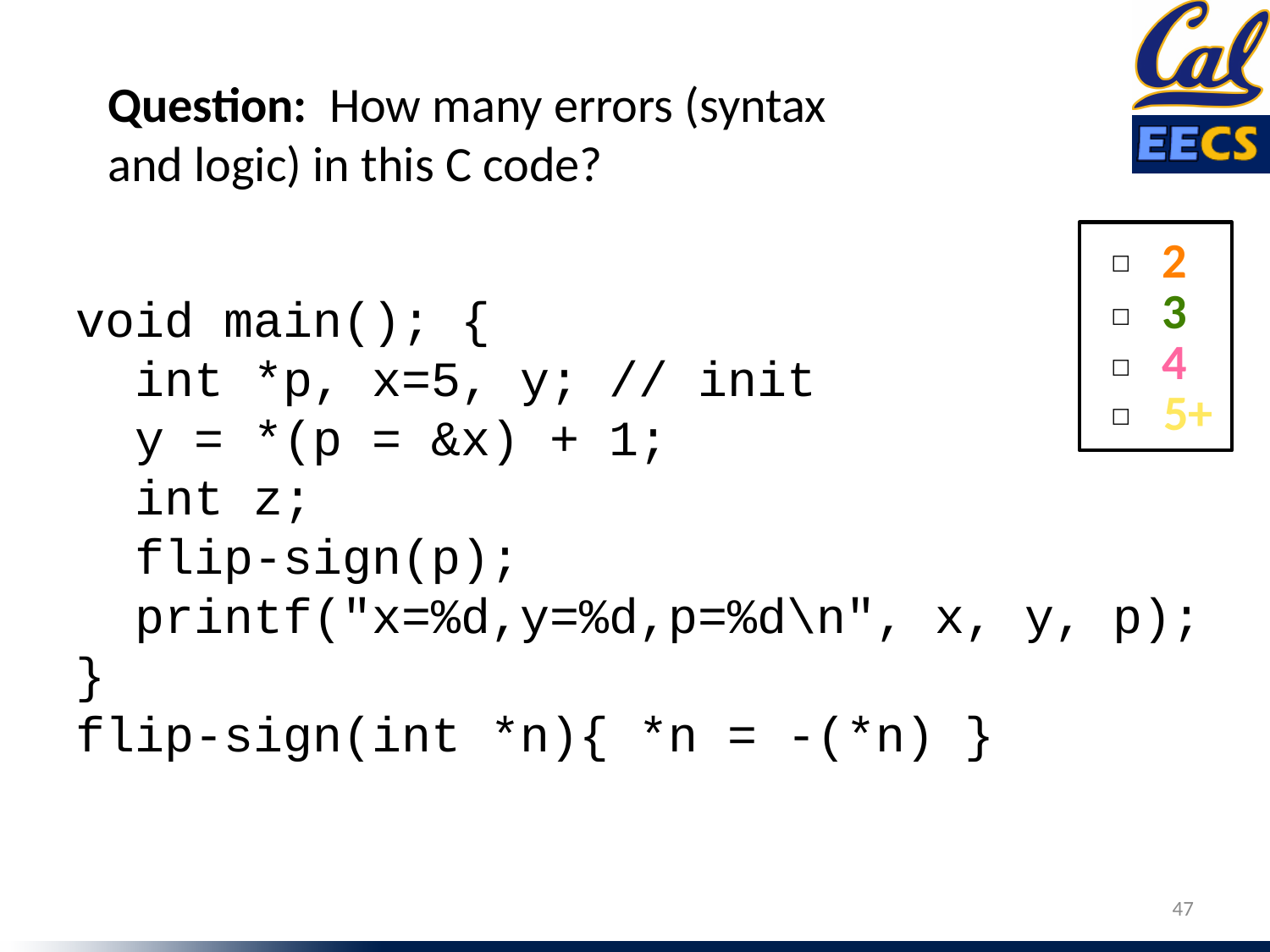

Question:  How many errors (syntax and logic) in this C code?
#include <stdio.h>
void main(); {
  int *p, x=5, y; // init
  y = *(p = &x) + 1;
  int z;
  flip-sign(p);
  printf("x=%d,y=%d,p=%d\n", x, y,*p);
}
flip-sign(int *n){ *n = -(*n);}

2
☐
3
☐
4
☐
5+
☐
47